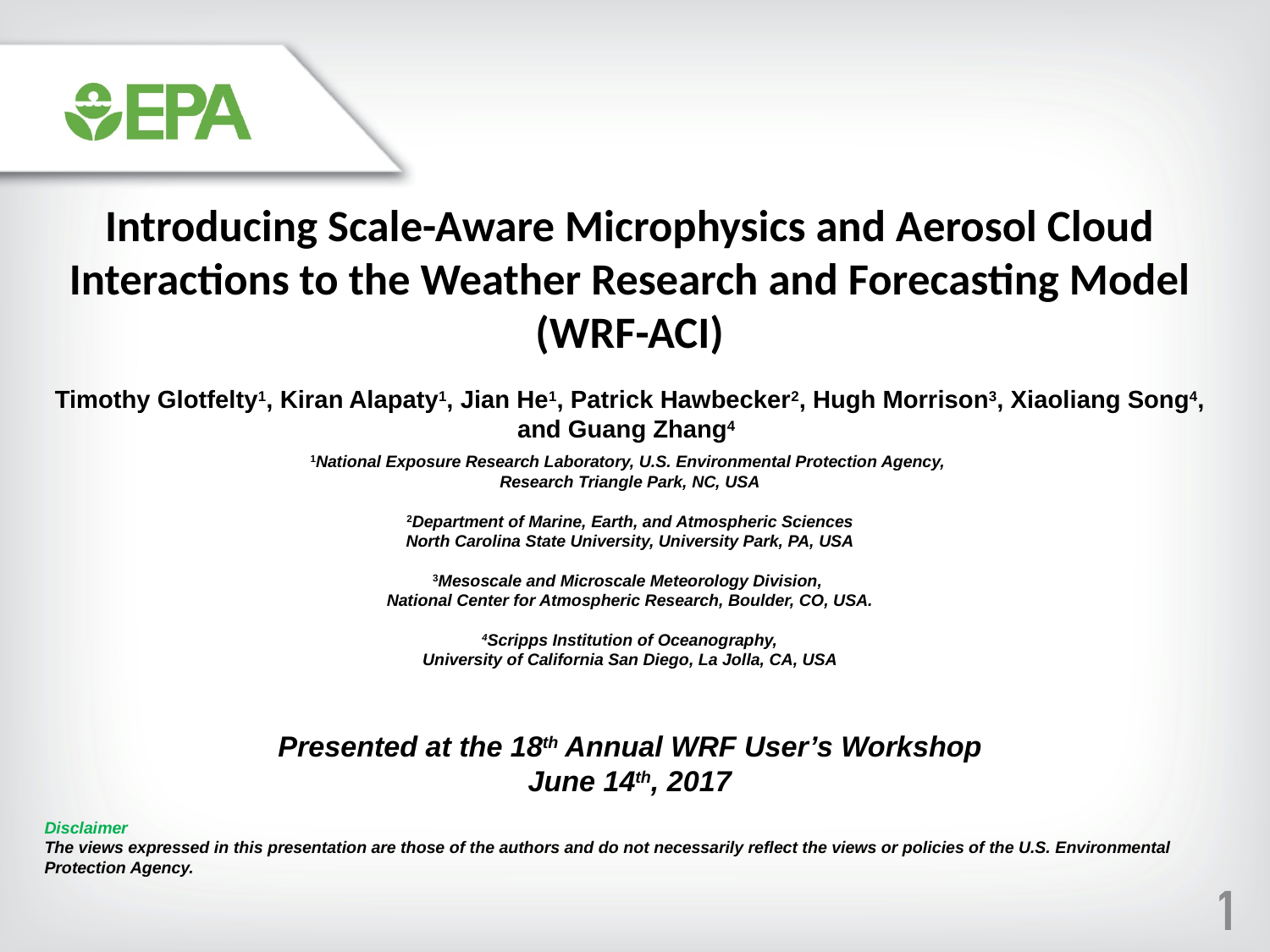

Introducing Scale-Aware Microphysics and Aerosol Cloud Interactions to the Weather Research and Forecasting Model (WRF-ACI)
Timothy Glotfelty1, Kiran Alapaty1, Jian He1, Patrick Hawbecker2, Hugh Morrison3, Xiaoliang Song4, and Guang Zhang4
1National Exposure Research Laboratory, U.S. Environmental Protection Agency,
Research Triangle Park, NC, USA

2Department of Marine, Earth, and Atmospheric Sciences
North Carolina State University, University Park, PA, USA

3Mesoscale and Microscale Meteorology Division,
National Center for Atmospheric Research, Boulder, CO, USA.

4Scripps Institution of Oceanography,
University of California San Diego, La Jolla, CA, USA

Presented at the 18th Annual WRF User’s Workshop
June 14th, 2017

Disclaimer
The views expressed in this presentation are those of the authors and do not necessarily reflect the views or policies of the U.S. Environmental Protection Agency.
1